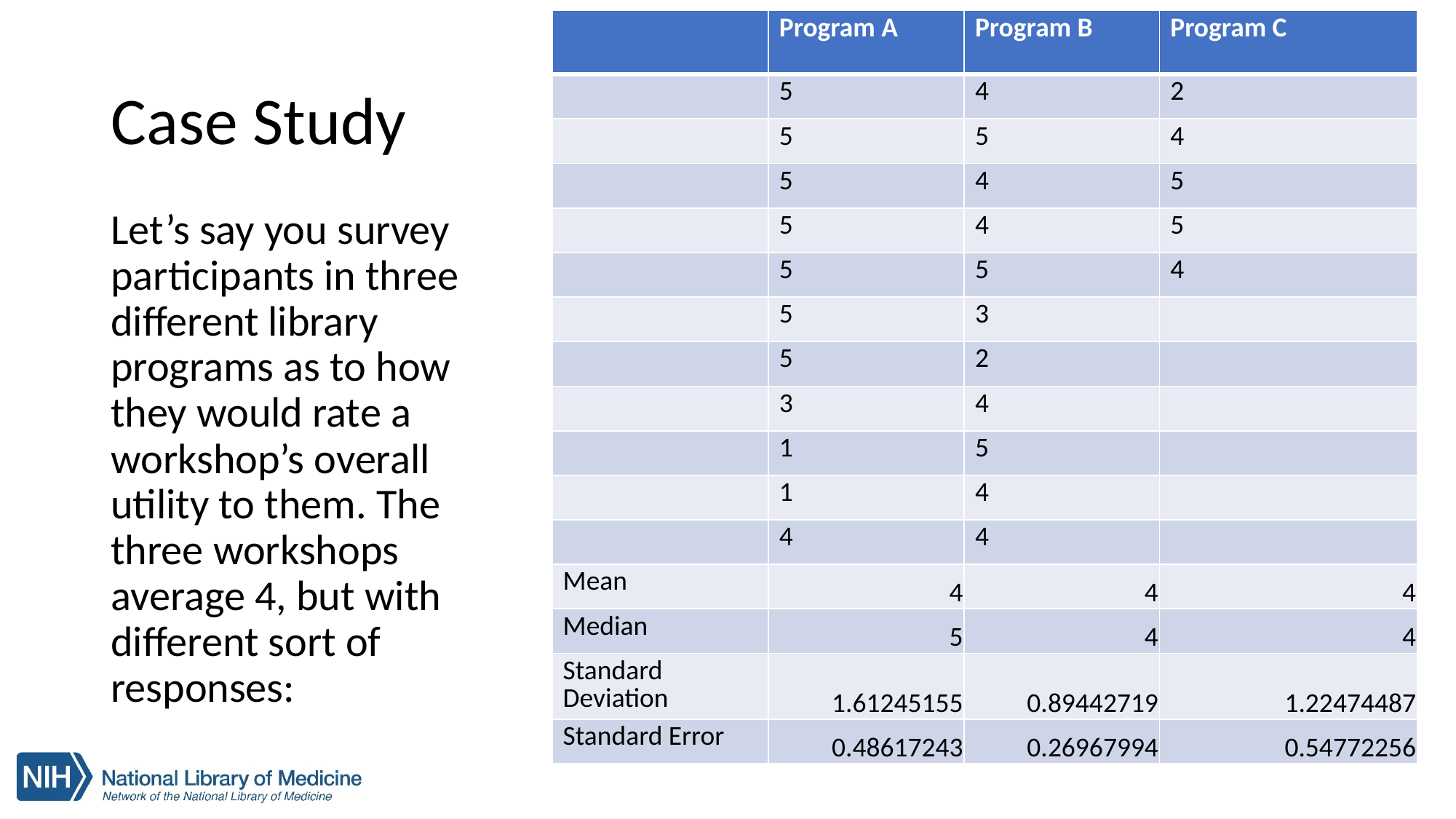

|  | Program A | Program B | Program C |
| --- | --- | --- | --- |
|  | 5 | 4 | 2 |
|  | 5 | 5 | 4 |
|  | 5 | 4 | 5 |
|  | 5 | 4 | 5 |
|  | 5 | 5 | 4 |
|  | 5 | 3 |  |
|  | 5 | 2 |  |
|  | 3 | 4 |  |
|  | 1 | 5 |  |
|  | 1 | 4 |  |
|  | 4 | 4 |  |
| Mean | 4 | 4 | 4 |
| Median | 5 | 4 | 4 |
| Standard Deviation | 1.61245155 | 0.89442719 | 1.22474487 |
| Standard Error | 0.48617243 | 0.26967994 | 0.54772256 |
# Case Study
Let’s say you survey participants in three different library programs as to how they would rate a workshop’s overall utility to them. The three workshops average 4, but with different sort of responses:
8